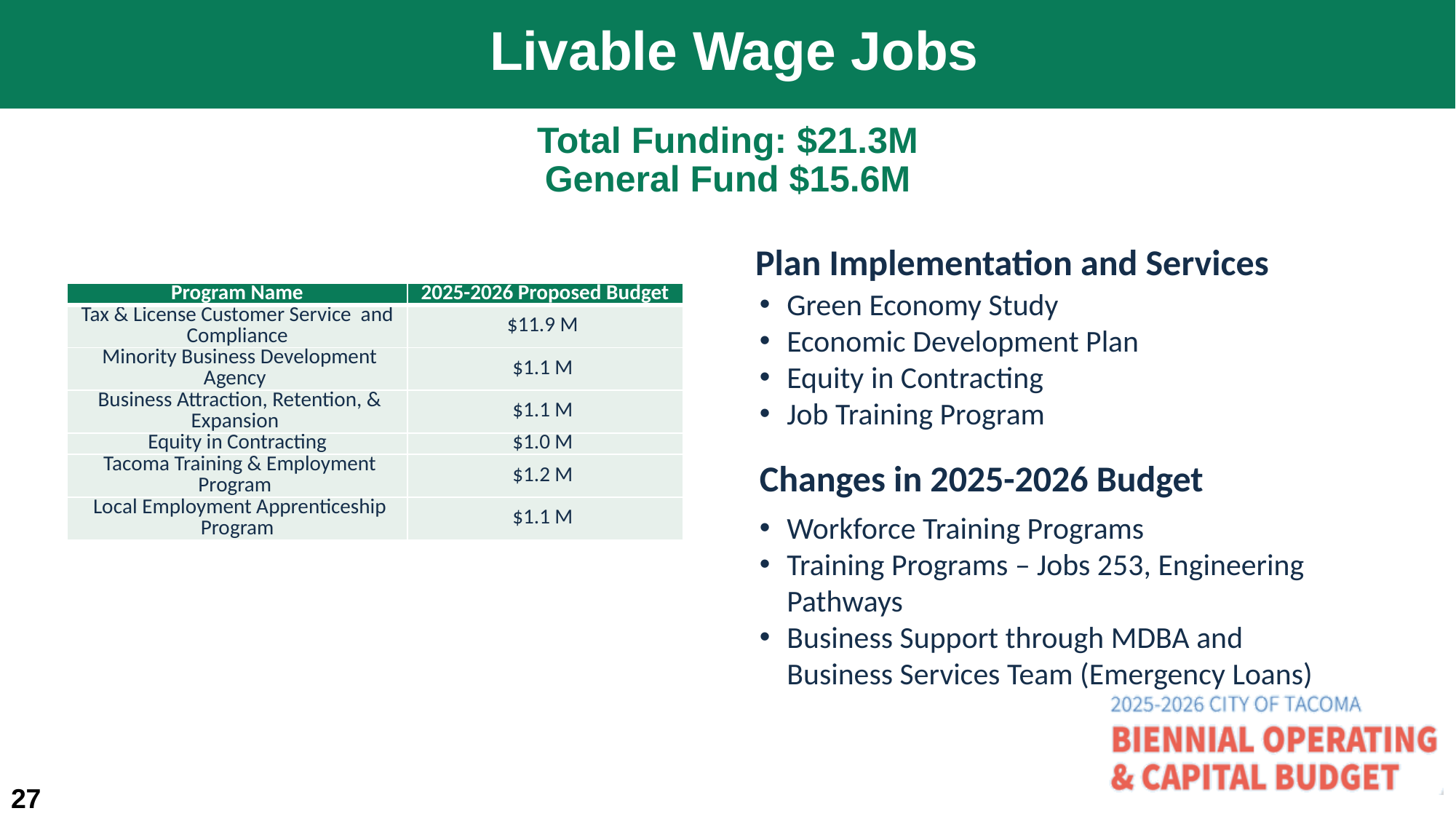

Livable Wage Jobs
Total Funding: $21.3M
General Fund $15.6M
Plan Implementation and Services

Green Economy Study
Economic Development Plan
Equity in Contracting
Job Training Program

| Program Name | 2025-2026 Proposed Budget |
| --- | --- |
| Tax & License Customer Service and Compliance | $11.9 M |
| Minority Business Development Agency | $1.1 M |
| Business Attraction, Retention, & Expansion | $1.1 M |
| Equity in Contracting | $1.0 M |
| Tacoma Training & Employment Program | $1.2 M |
| Local Employment Apprenticeship Program | $1.1 M |
Changes in 2025-2026 Budget
Workforce Training Programs
Training Programs – Jobs 253, Engineering Pathways
Business Support through MDBA and Business Services Team (Emergency Loans)
27